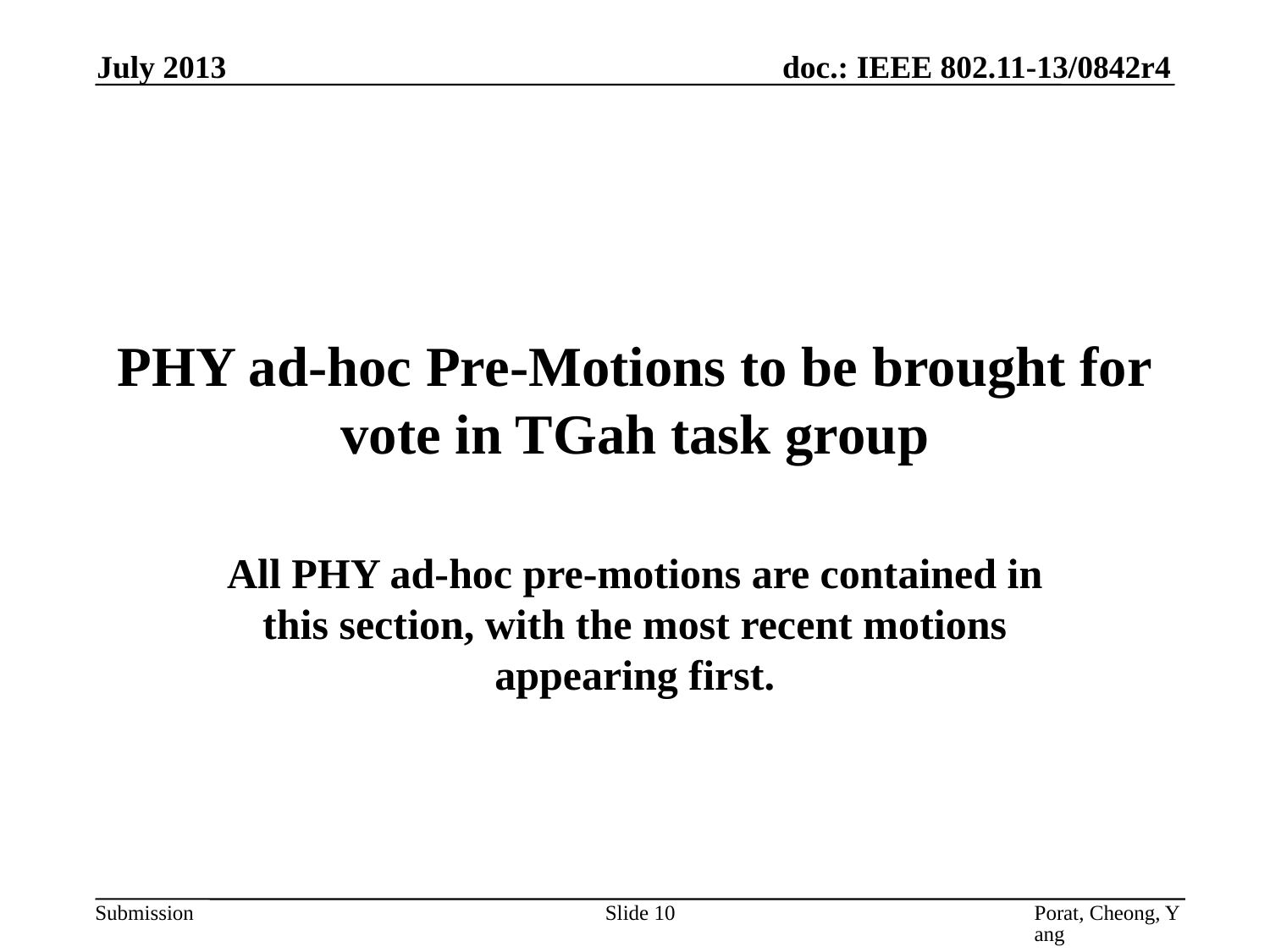

July 2013
# PHY ad-hoc Pre-Motions to be brought for vote in TGah task group
All PHY ad-hoc pre-motions are contained in this section, with the most recent motions appearing first.
Slide 10
Porat, Cheong, Yang